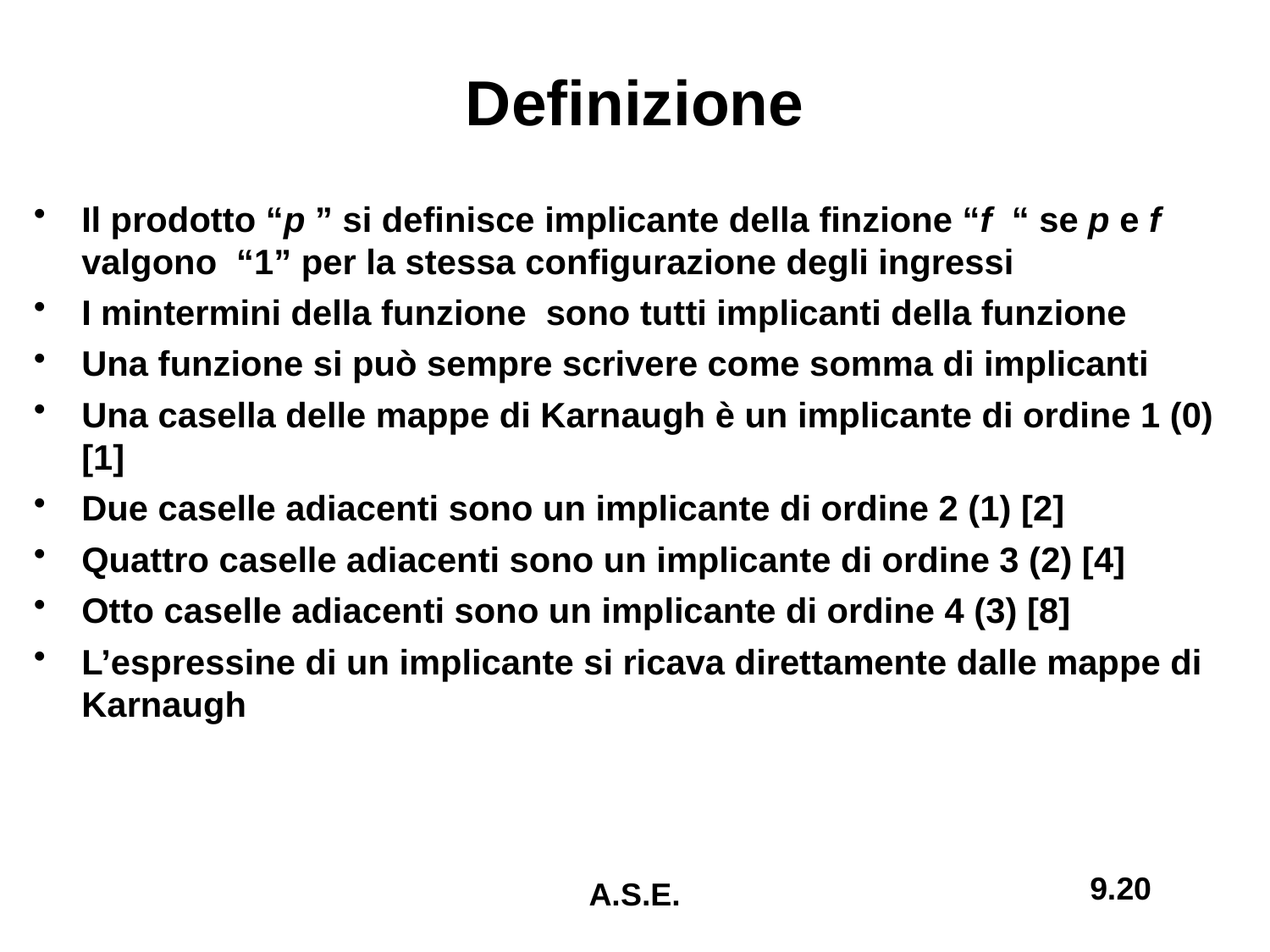

# Definizione
Il prodotto “p ” si definisce implicante della finzione “f  “ se p e f  valgono  “1” per la stessa configurazione degli ingressi
I mintermini della funzione  sono tutti implicanti della funzione
Una funzione si può sempre scrivere come somma di implicanti
Una casella delle mappe di Karnaugh è un implicante di ordine 1 (0) [1]
Due caselle adiacenti sono un implicante di ordine 2 (1) [2]
Quattro caselle adiacenti sono un implicante di ordine 3 (2) [4]
Otto caselle adiacenti sono un implicante di ordine 4 (3) [8]
L’espressine di un implicante si ricava direttamente dalle mappe di Karnaugh
9.20
A.S.E.